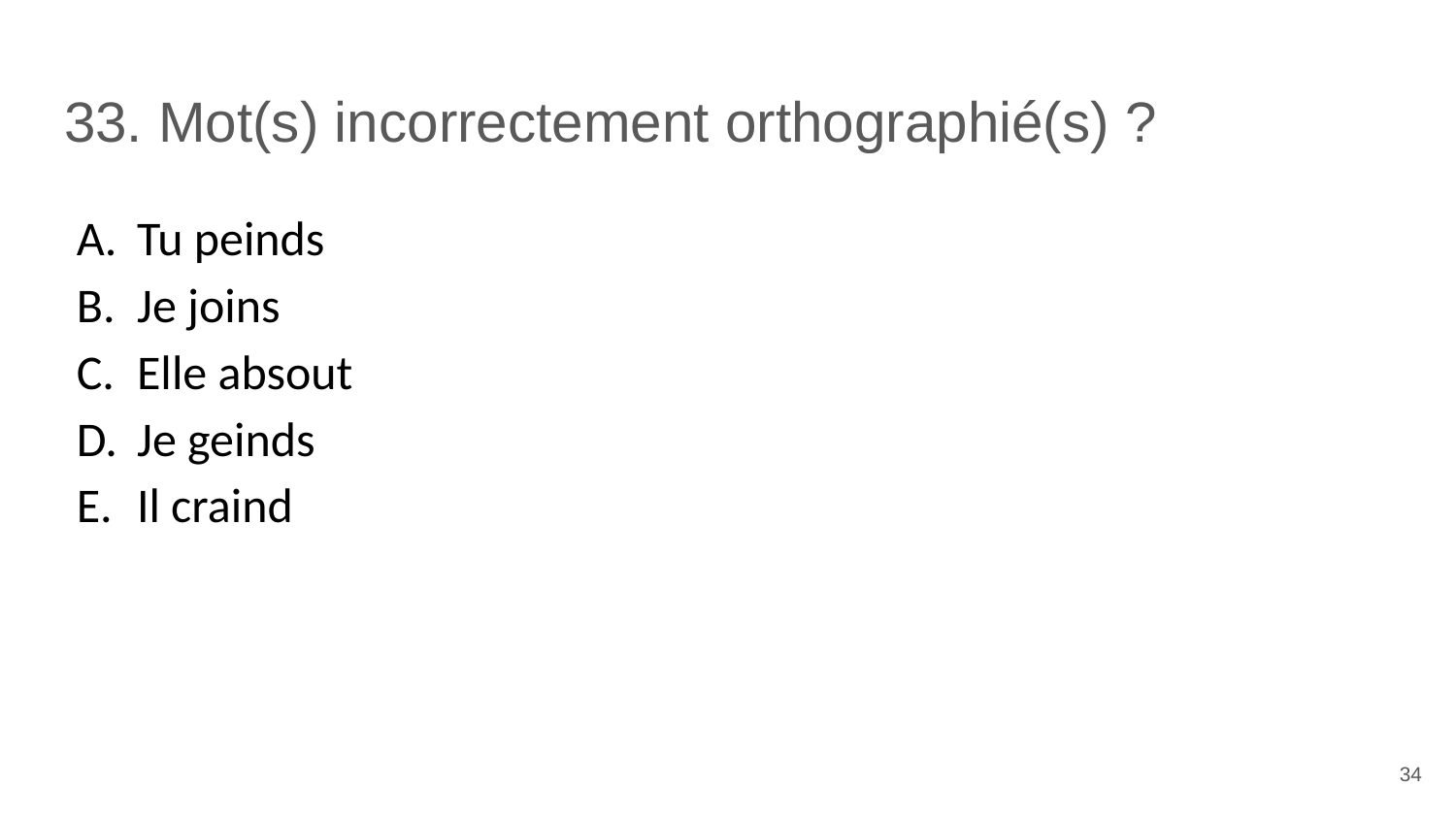

# 33. Mot(s) incorrectement orthographié(s) ?
Tu peinds
Je joins
Elle absout
Je geinds
Il craind
34